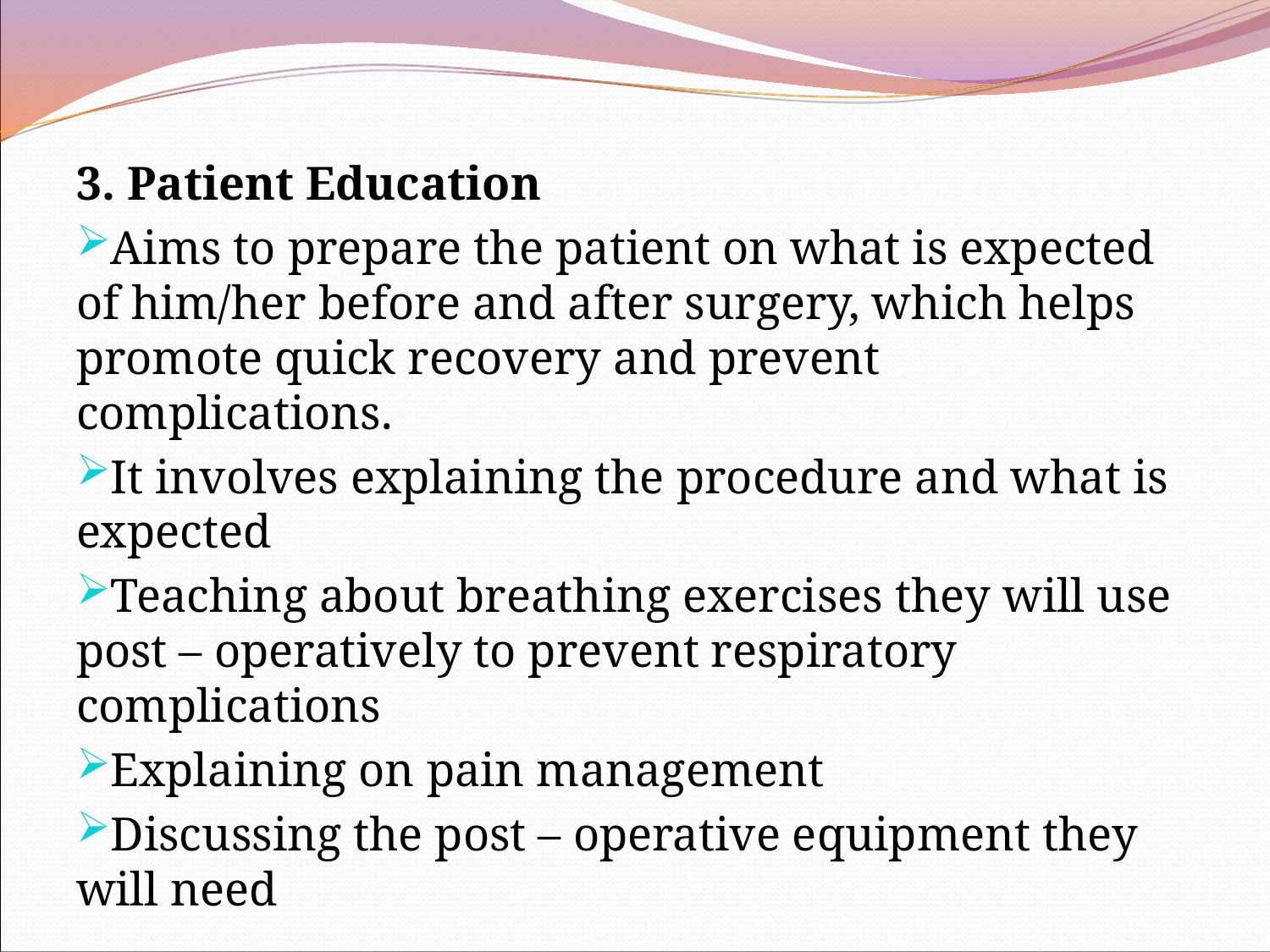

3. Patient Education
Aims to prepare the patient on what is expected of him/her before and after surgery, which helps promote quick recovery and prevent complications.
It involves explaining the procedure and what is expected
Teaching about breathing exercises they will use post – operatively to prevent respiratory complications
Explaining on pain management
Discussing the post – operative equipment they will need